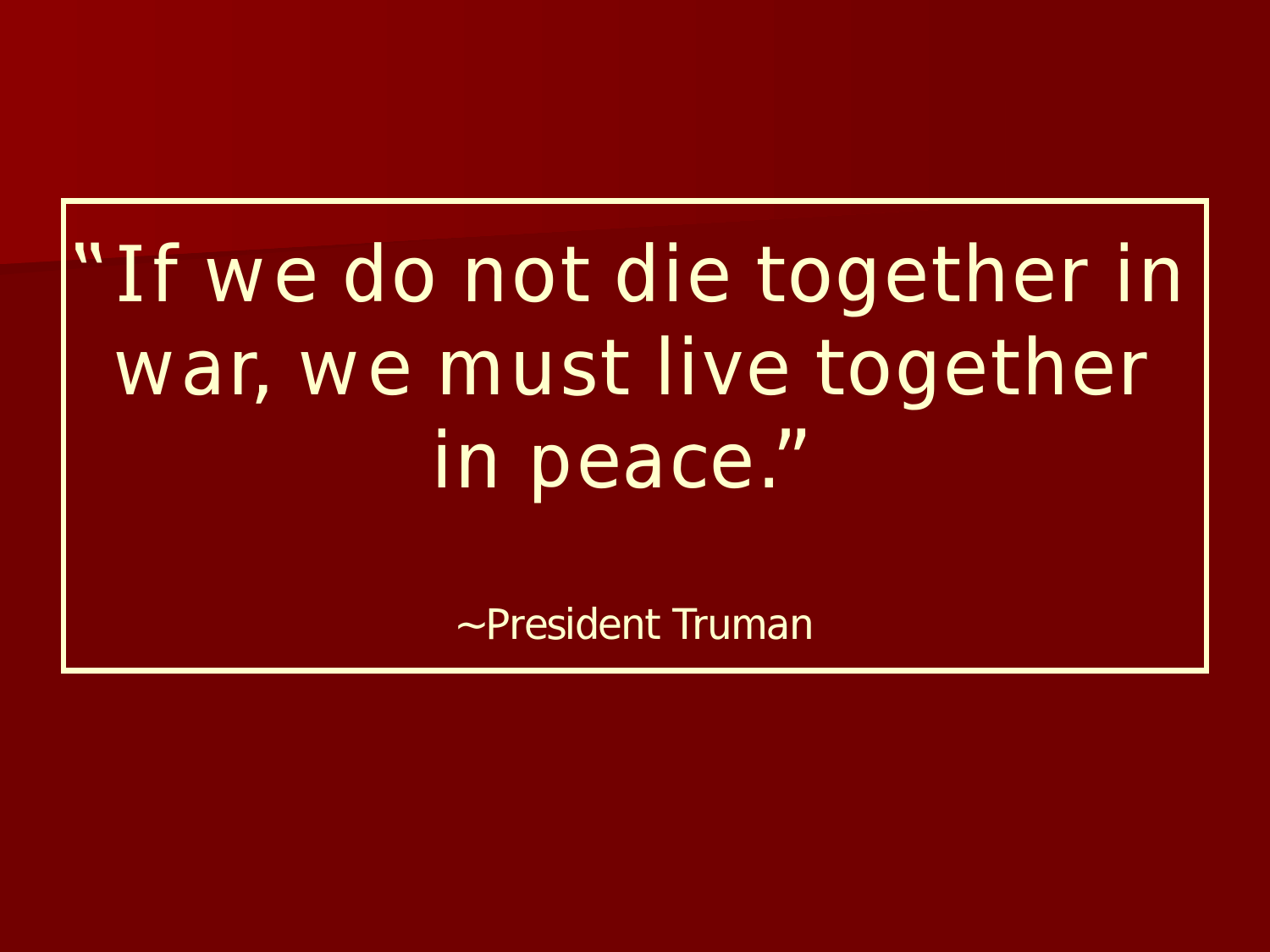

# “If we do not die together in war, we must live together in peace.” ~President Truman